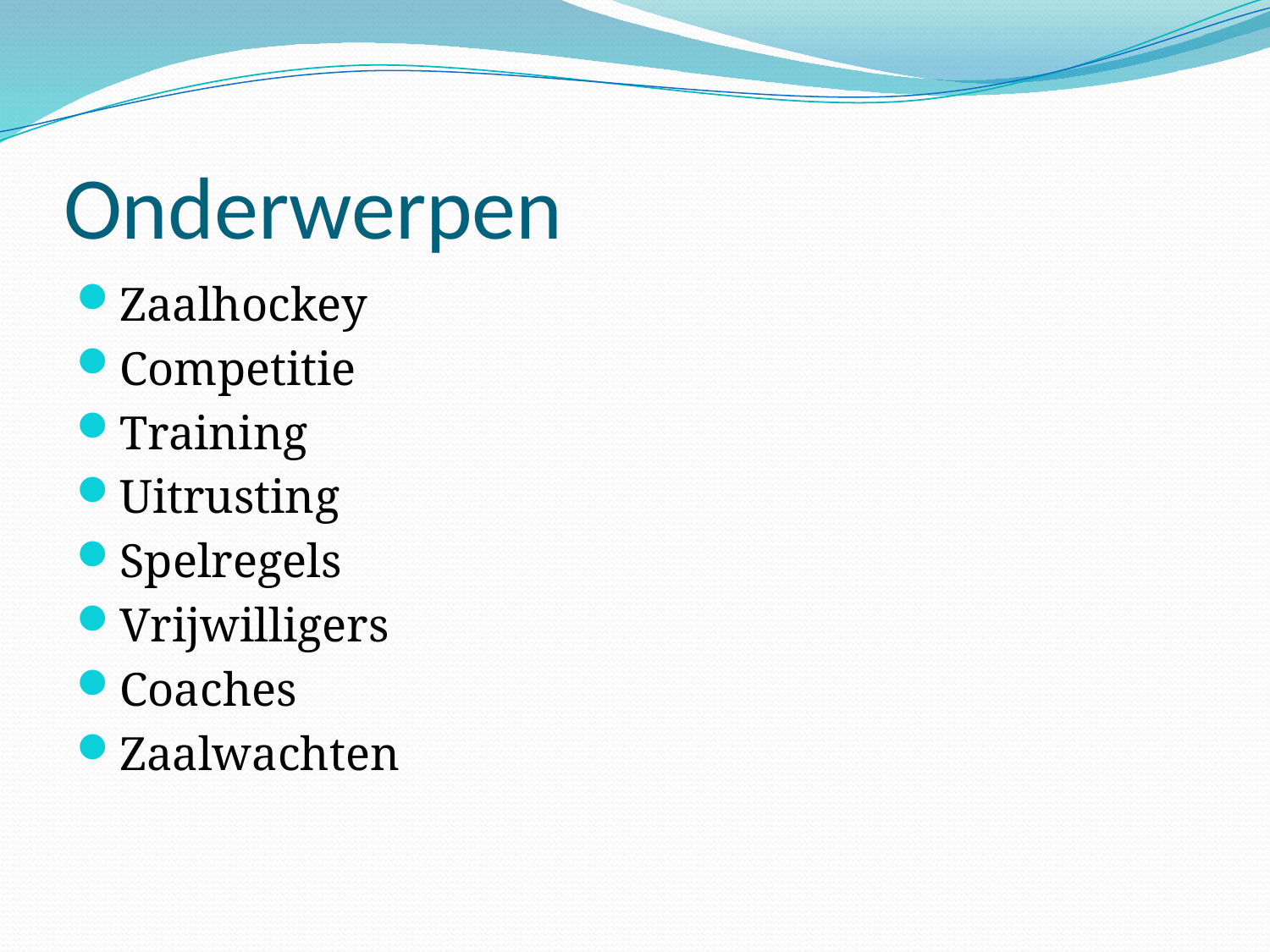

# Onderwerpen
Zaalhockey
Competitie
Training
Uitrusting
Spelregels
Vrijwilligers
Coaches
Zaalwachten